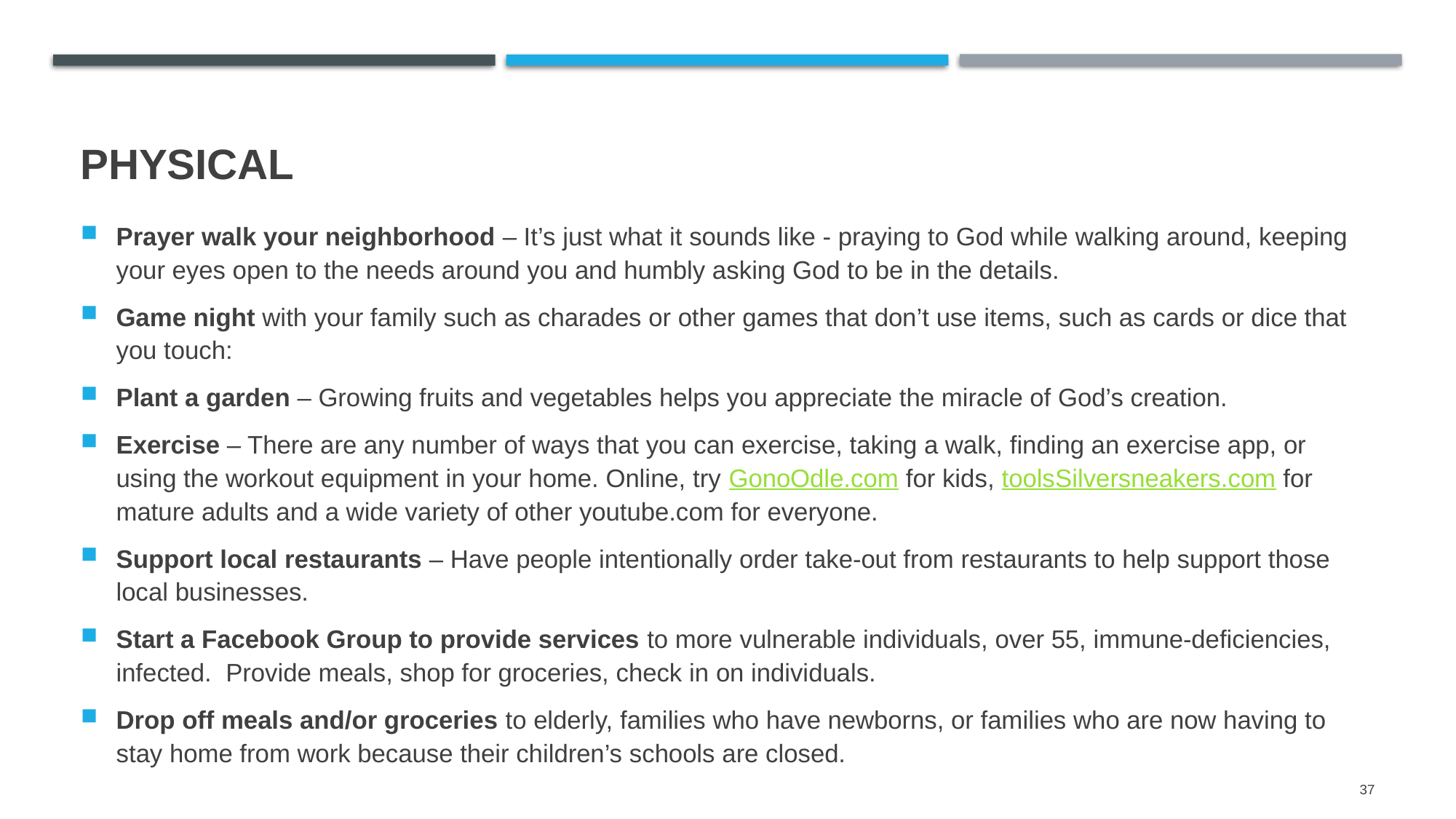

# Physical
Prayer walk your neighborhood – It’s just what it sounds like - praying to God while walking around, keeping your eyes open to the needs around you and humbly asking God to be in the details.
Game night with your family such as charades or other games that don’t use items, such as cards or dice that you touch:
Plant a garden – Growing fruits and vegetables helps you appreciate the miracle of God’s creation.
Exercise – There are any number of ways that you can exercise, taking a walk, finding an exercise app, or using the workout equipment in your home. Online, try GonoOdle.com for kids, toolsSilversneakers.com for mature adults and a wide variety of other youtube.com for everyone.
Support local restaurants – Have people intentionally order take-out from restaurants to help support those local businesses.
Start a Facebook Group to provide services to more vulnerable individuals, over 55, immune-deficiencies, infected.  Provide meals, shop for groceries, check in on individuals.
Drop off meals and/or groceries to elderly, families who have newborns, or families who are now having to stay home from work because their children’s schools are closed.

37